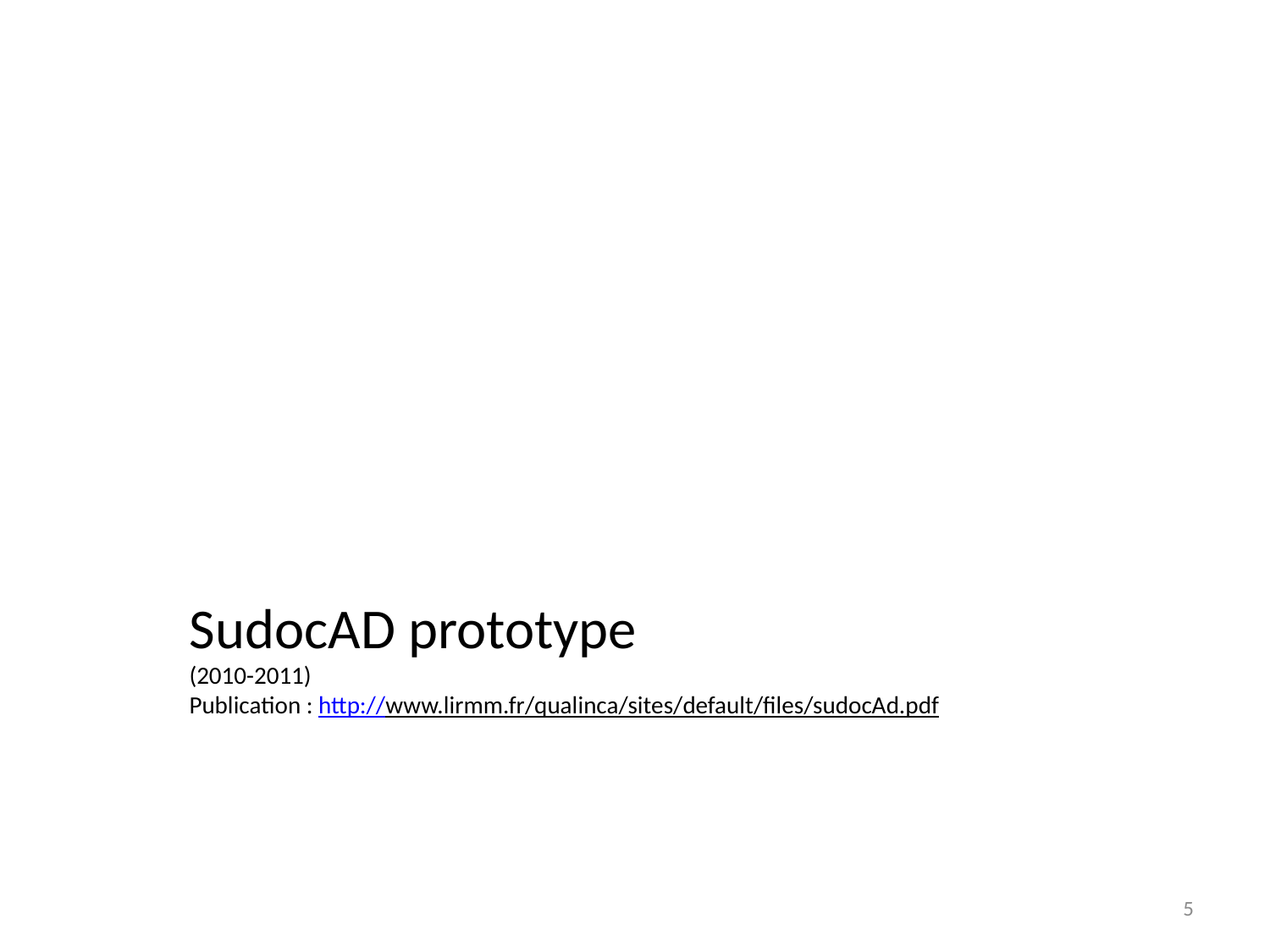

SudocAD prototype
(2010-2011)
Publication : http://www.lirmm.fr/qualinca/sites/default/files/sudocAd.pdf
5